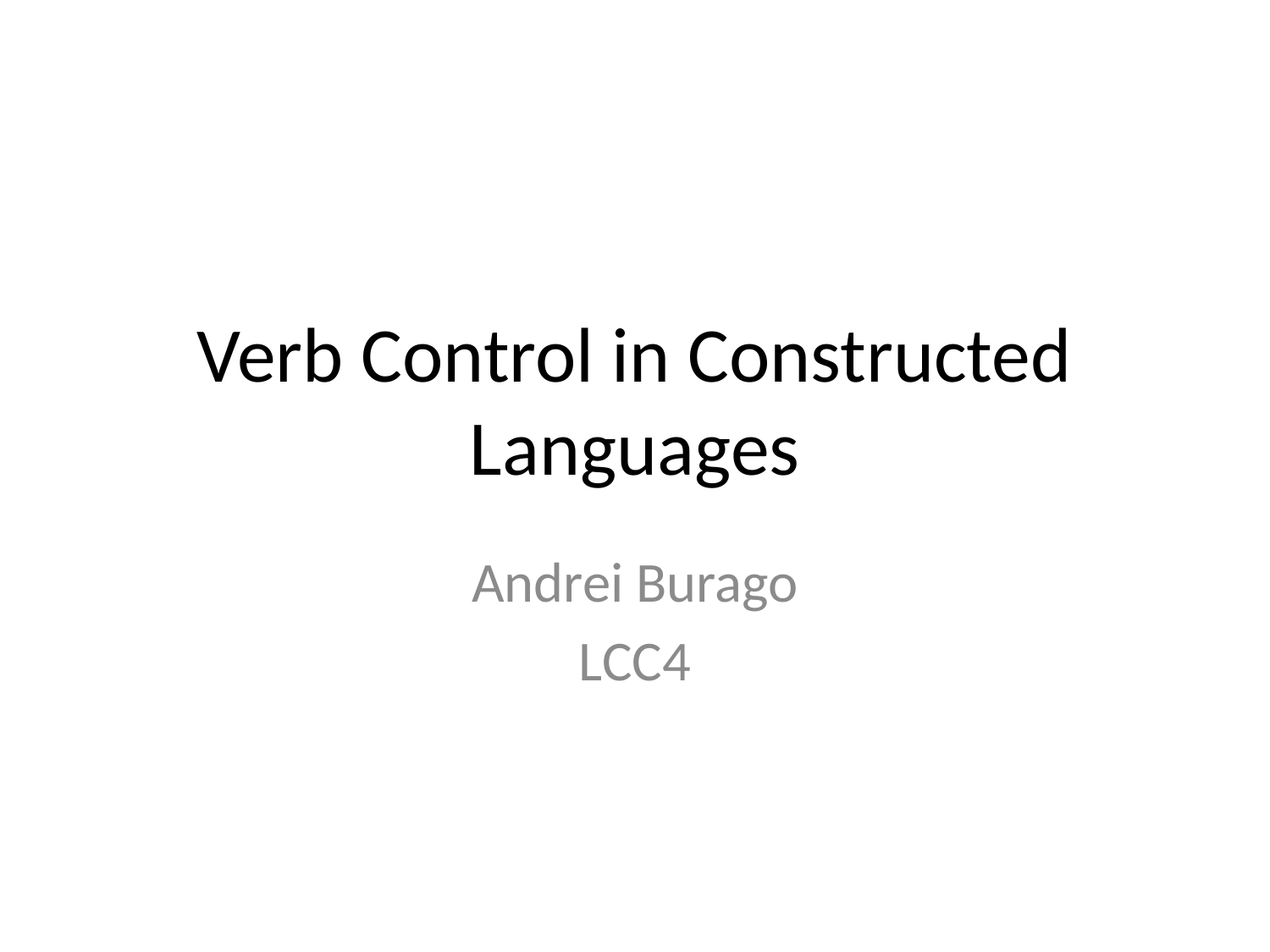

# Verb Control in Constructed Languages
Andrei Burago
LCC4